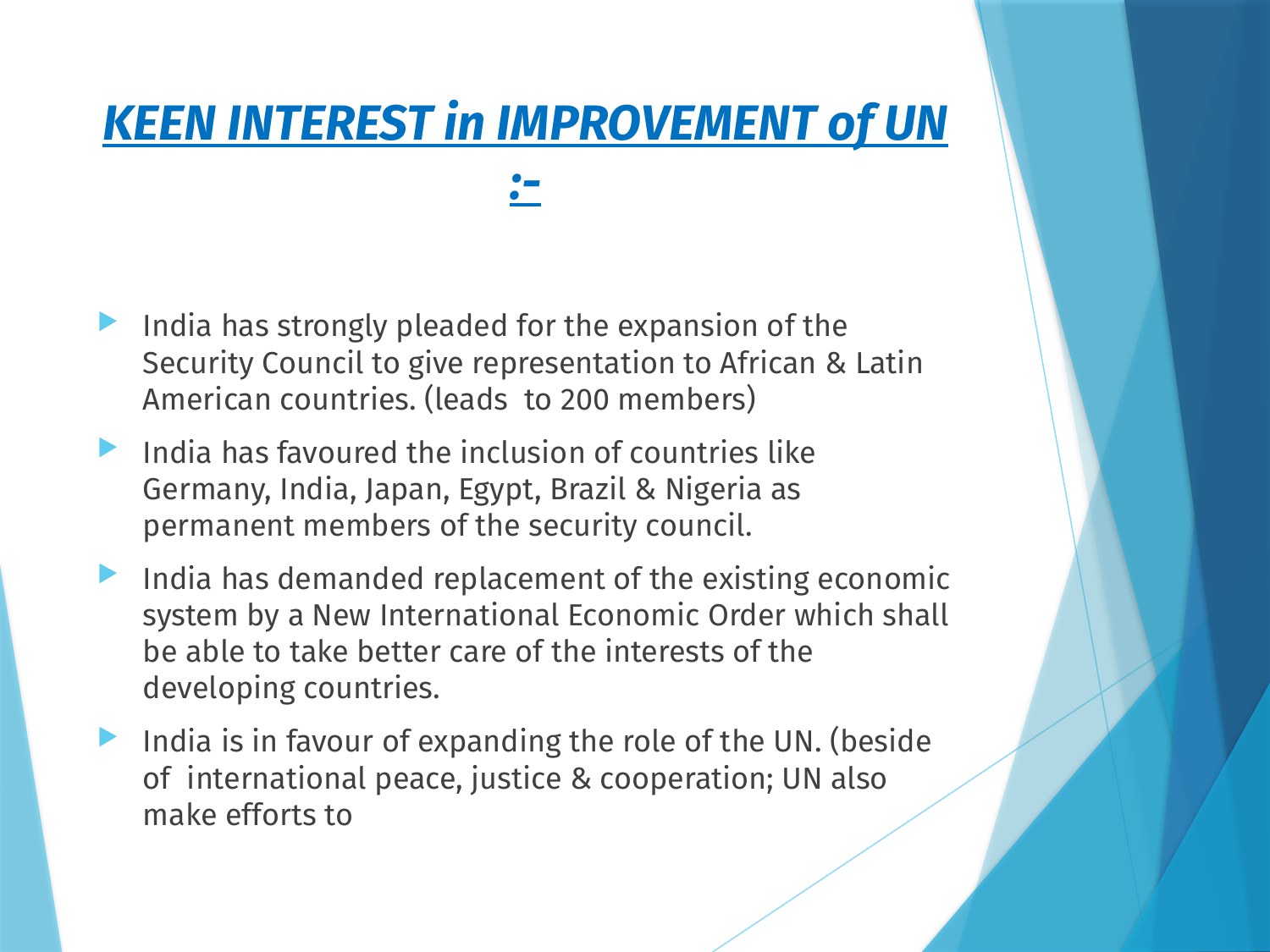

# KEEN INTEREST in IMPROVEMENT of UN :-
India has strongly pleaded for the expansion of the Security Council to give representation to African & Latin American countries. (leads  to 200 members)
India has favoured the inclusion of countries like Germany, India, Japan, Egypt, Brazil & Nigeria as permanent members of the security council.
India has demanded replacement of the existing economic system by a New International Economic Order which shall be able to take better care of the interests of the developing countries.
India is in favour of expanding the role of the UN. (beside of  international peace, justice & cooperation; UN also make efforts to